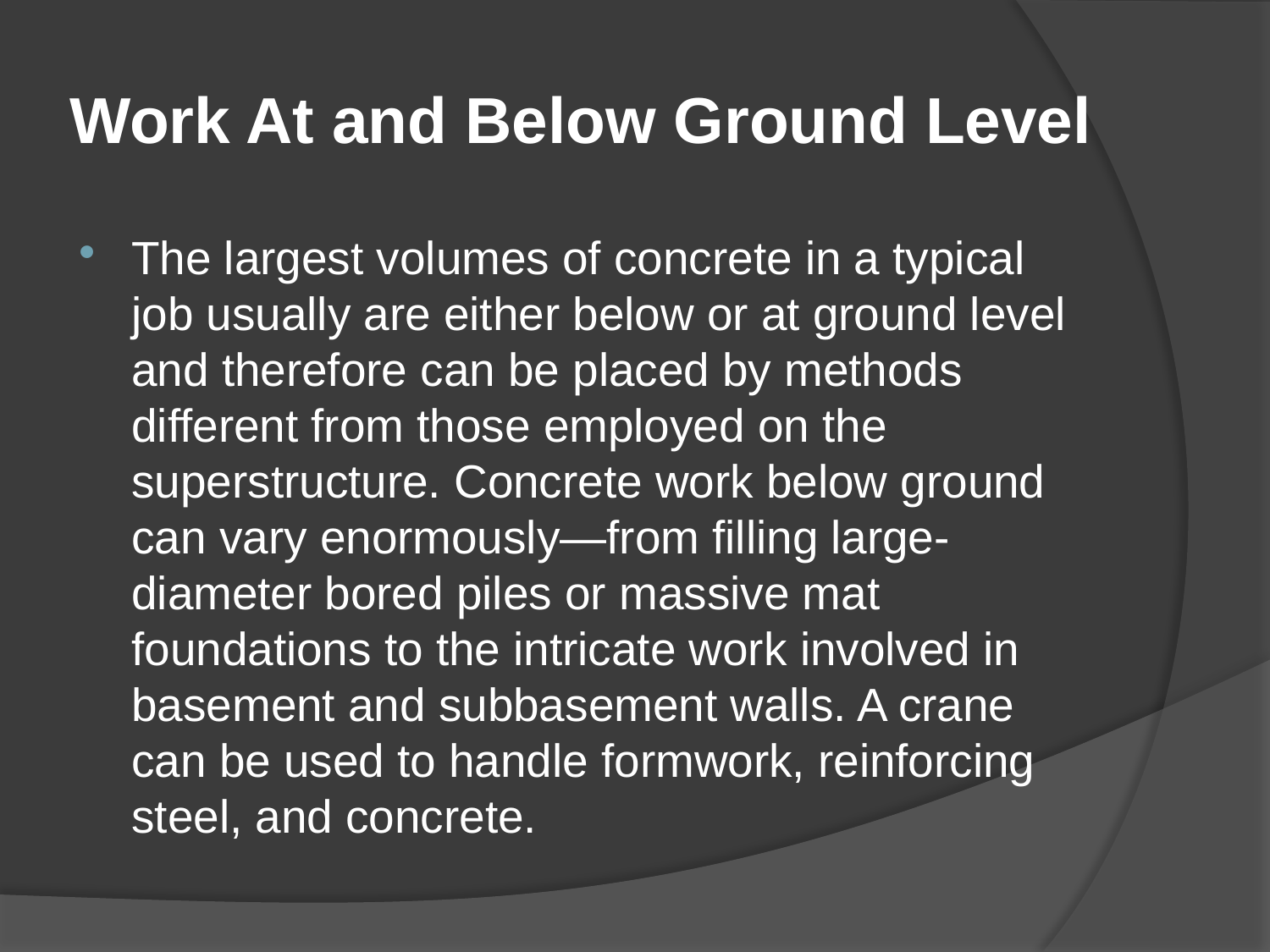

# Work At and Below Ground Level
The largest volumes of concrete in a typical job usually are either below or at ground level and therefore can be placed by methods different from those employed on the superstructure. Concrete work below ground can vary enormously—from filling large-diameter bored piles or massive mat foundations to the intricate work involved in basement and subbasement walls. A crane can be used to handle formwork, reinforcing steel, and concrete.